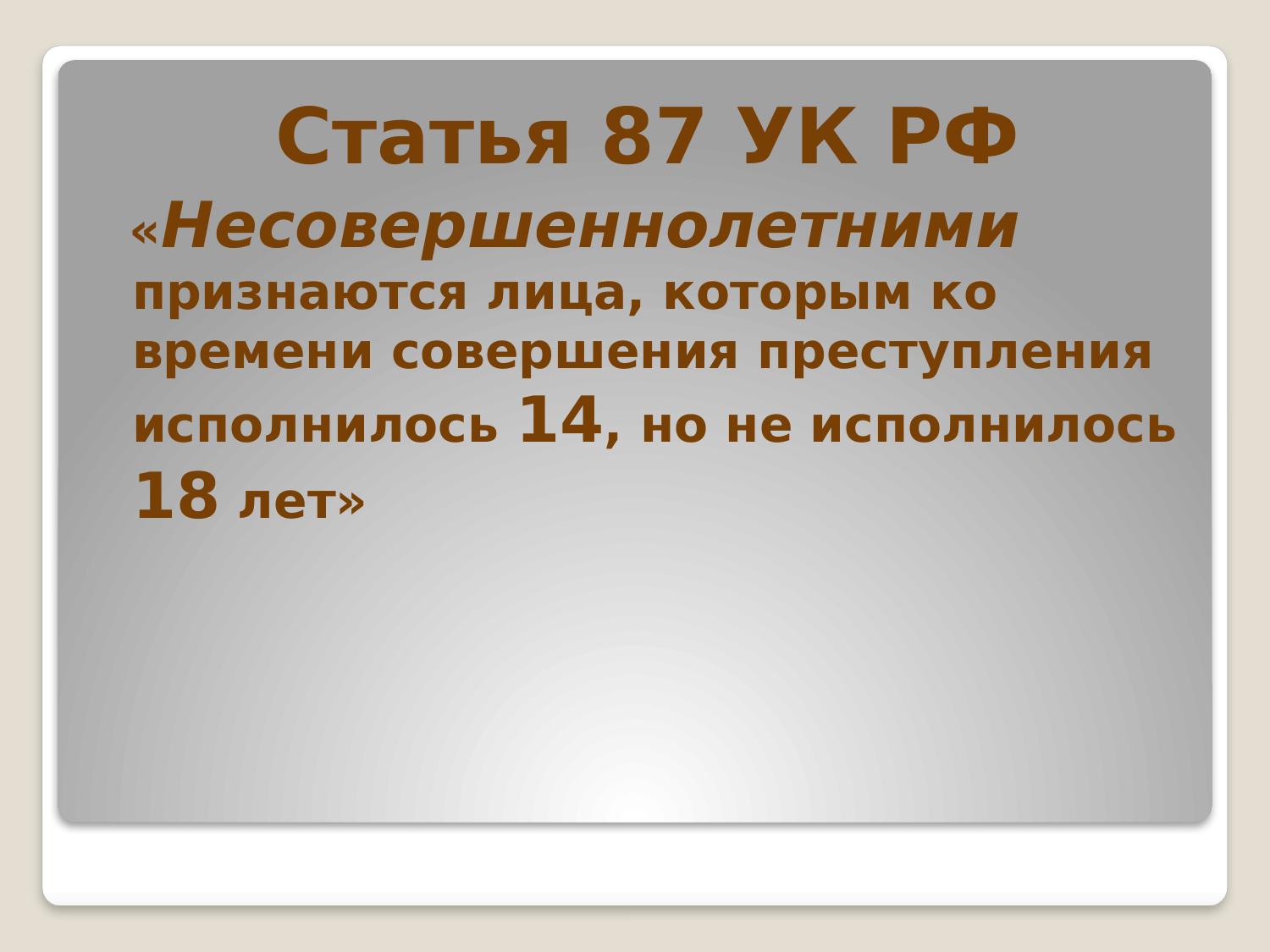

Статья 87 УК РФ
  «Несовершеннолетними признаются лица, которым ко времени совершения преступления исполнилось 14, но не исполнилось 18 лет»